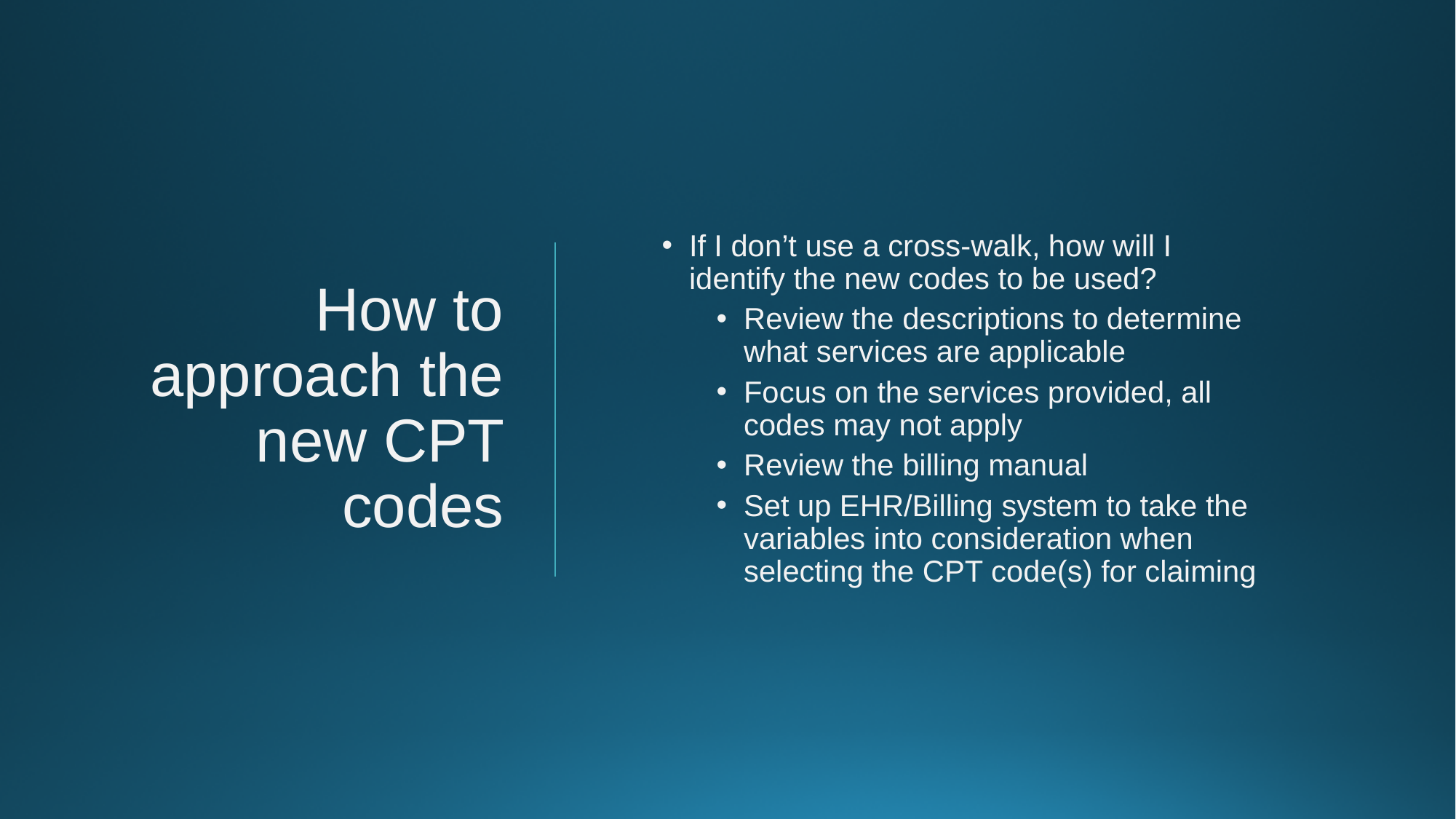

# How to approach the new CPT codes
If I don’t use a cross-walk, how will I identify the new codes to be used?
Review the descriptions to determine what services are applicable
Focus on the services provided, all codes may not apply
Review the billing manual
Set up EHR/Billing system to take the variables into consideration when selecting the CPT code(s) for claiming
12